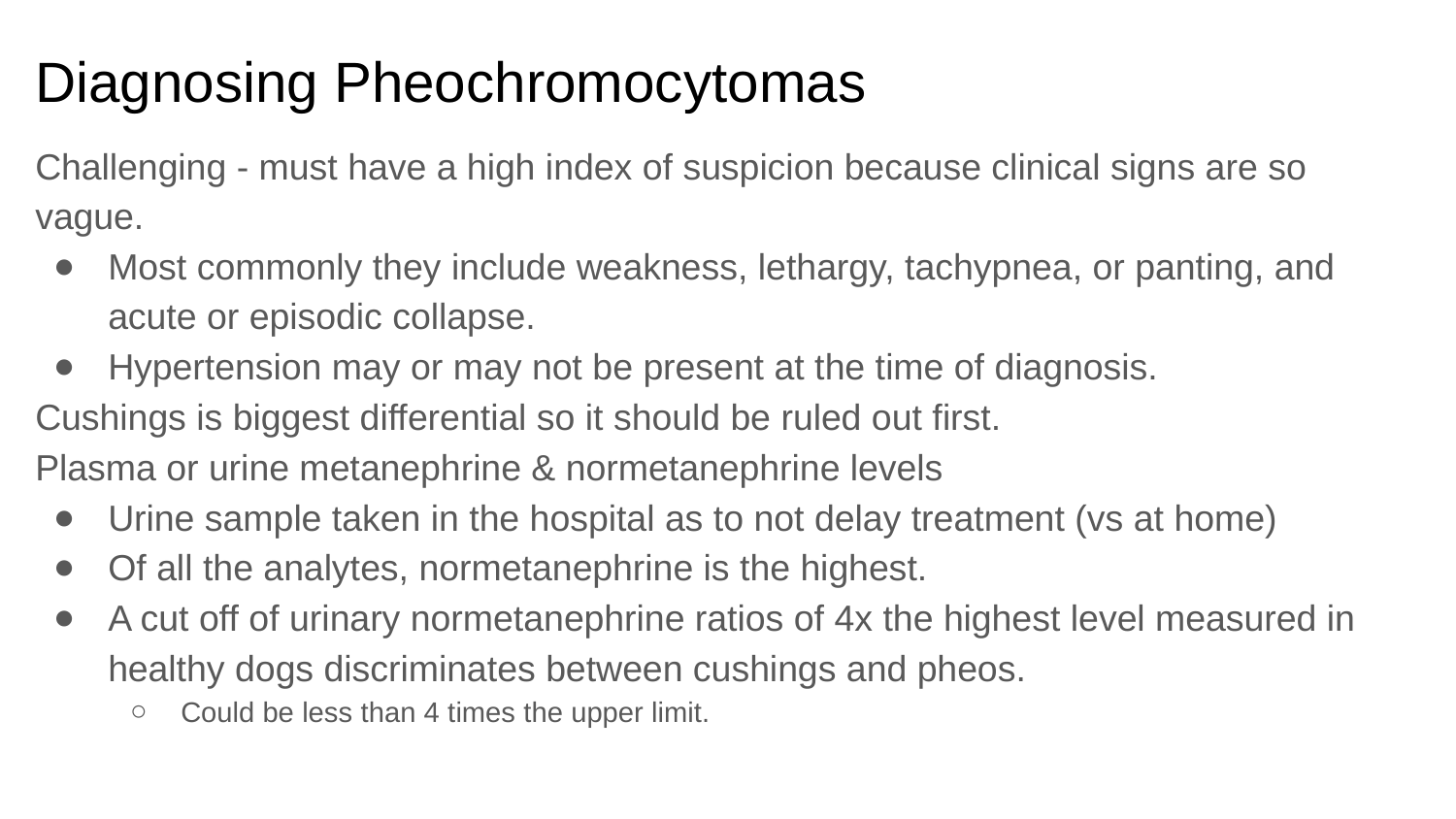

# Diagnosing Pheochromocytomas
Challenging - must have a high index of suspicion because clinical signs are so vague.
Most commonly they include weakness, lethargy, tachypnea, or panting, and acute or episodic collapse.
Hypertension may or may not be present at the time of diagnosis.
Cushings is biggest differential so it should be ruled out first.
Plasma or urine metanephrine & normetanephrine levels
Urine sample taken in the hospital as to not delay treatment (vs at home)
Of all the analytes, normetanephrine is the highest.
A cut off of urinary normetanephrine ratios of 4x the highest level measured in healthy dogs discriminates between cushings and pheos.
Could be less than 4 times the upper limit.